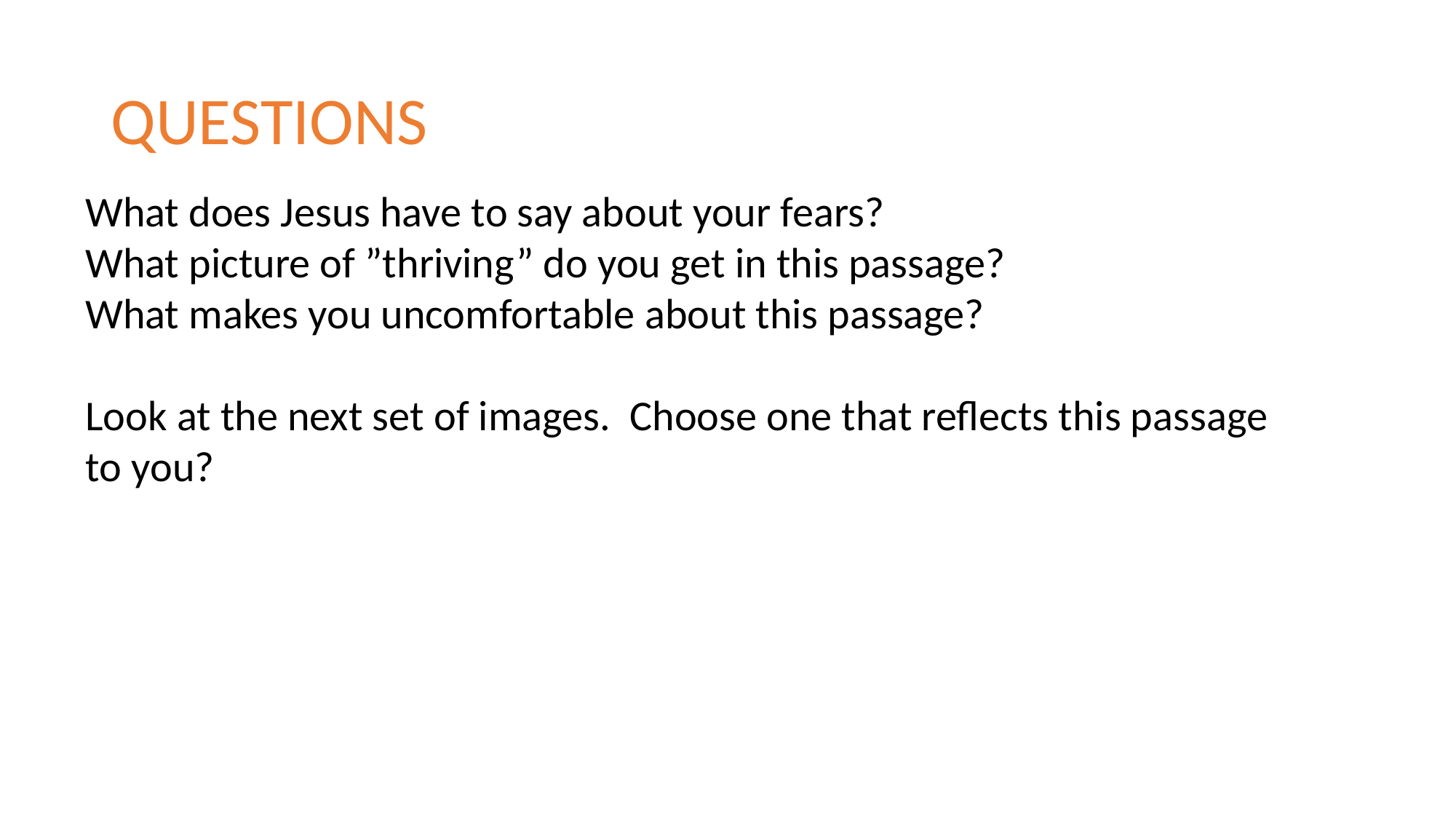

# QUESTIONS
What does Jesus have to say about your fears?
What picture of ”thriving” do you get in this passage?
What makes you uncomfortable about this passage?

Look at the next set of images.  Choose one that reflects this passage to you?